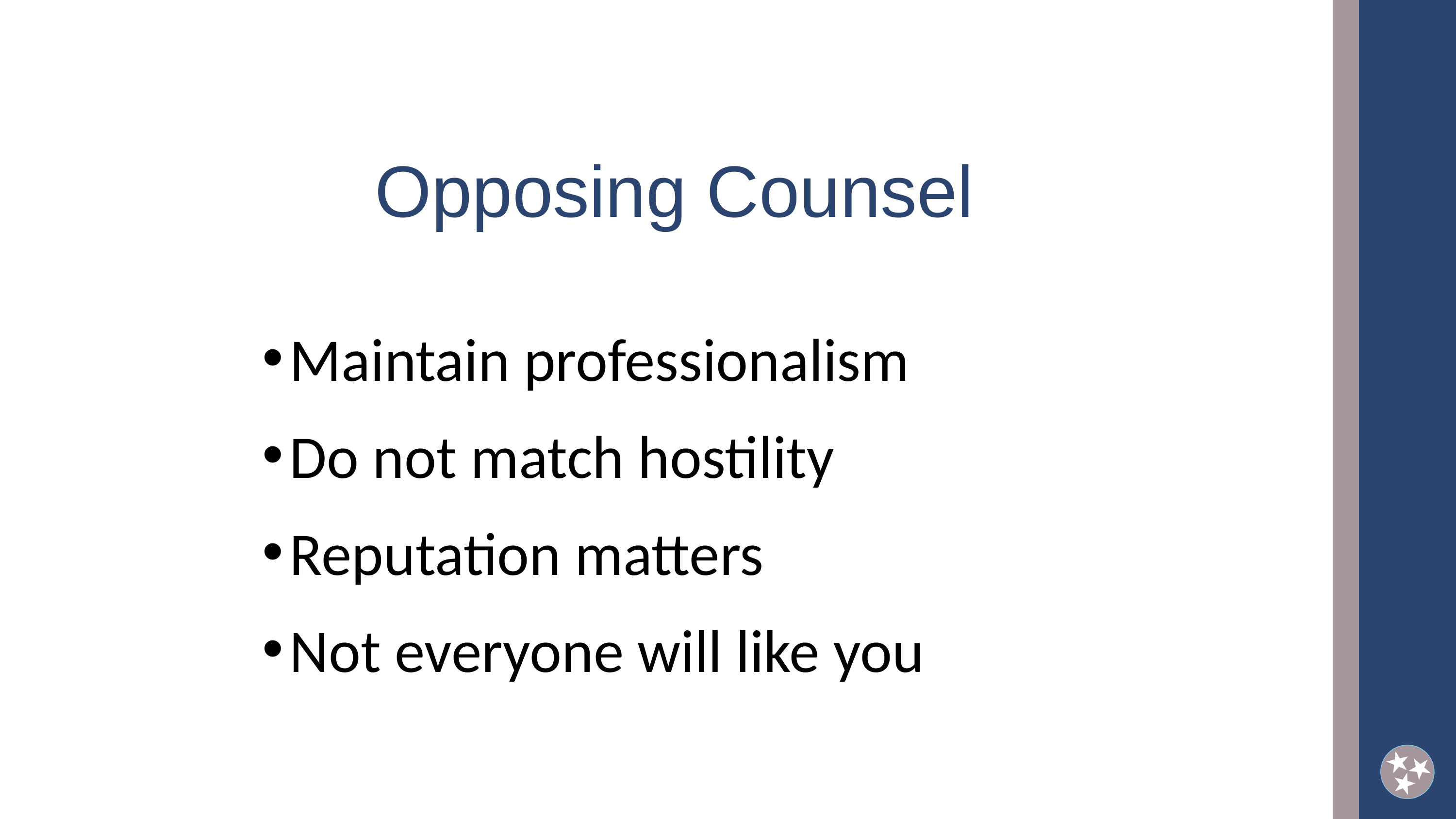

Opposing Counsel
Maintain professionalism
Do not match hostility
Reputation matters
Not everyone will like you